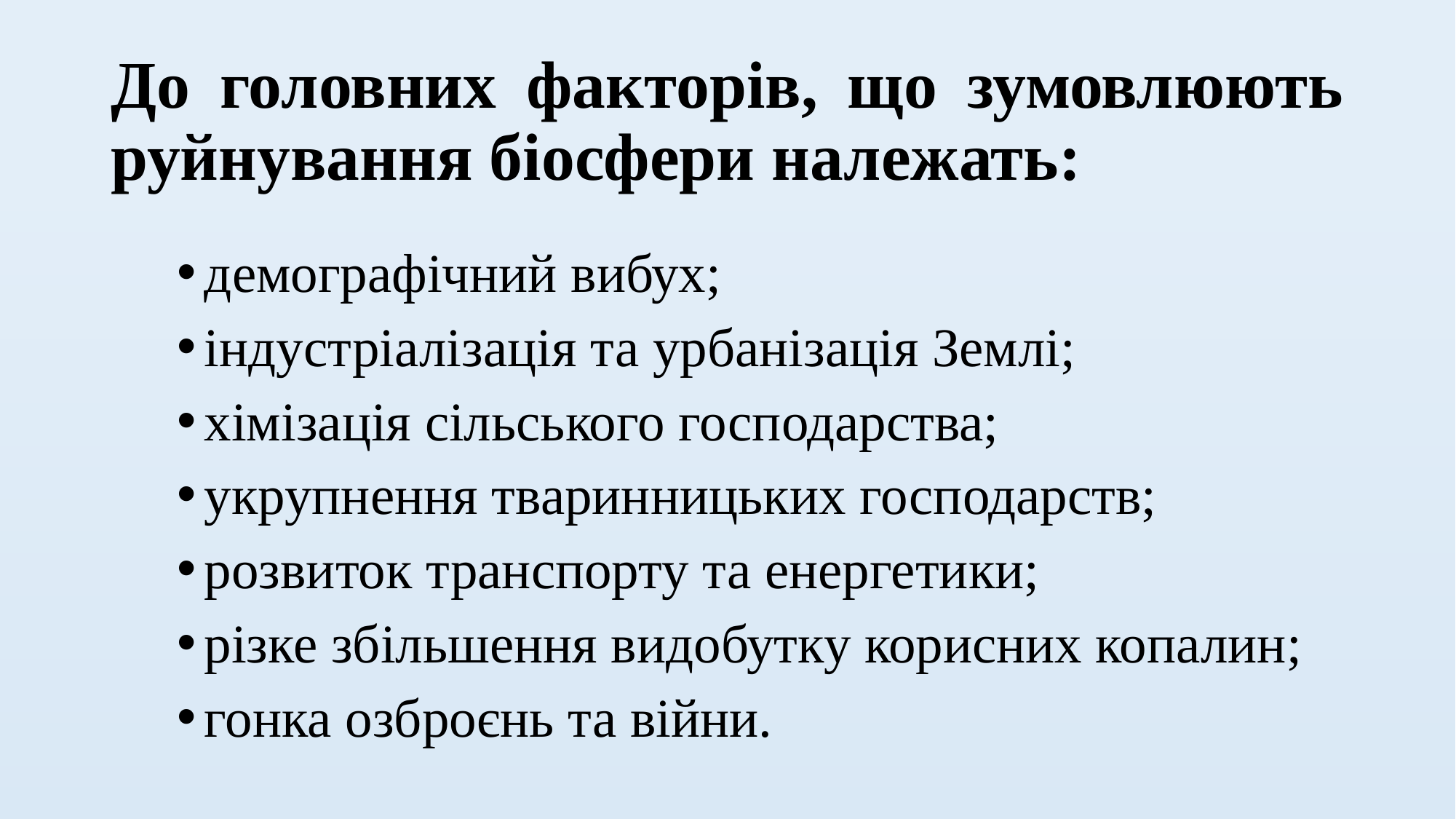

# До головних факторів, що зумовлюють руйнування біосфери належать:
демографічний вибух;
індустріалізація та урбанізація Землі;
хімізація сільського господарства;
укрупнення тваринницьких господарств;
розвиток транспорту та енергетики;
різке збільшення видобутку корисних копалин;
гонка озброєнь та війни.